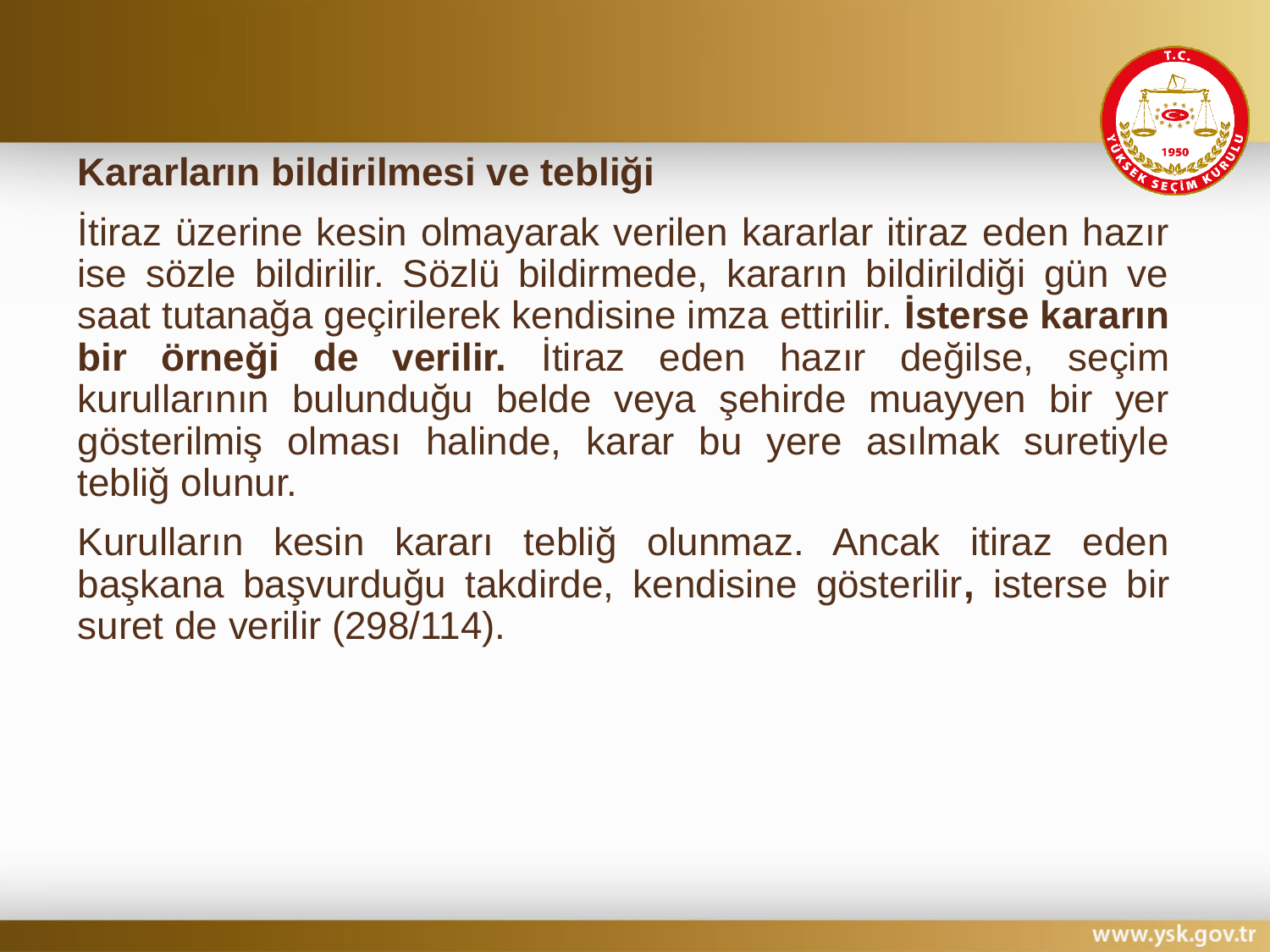

#
Kararların bildirilmesi ve tebliği
İtiraz üzerine kesin olmayarak verilen kararlar itiraz eden hazır ise sözle bildirilir. Sözlü bildirmede, kararın bildirildiği gün ve saat tutanağa geçirilerek kendisine imza ettirilir. İsterse kararın bir örneği de verilir. İtiraz eden hazır değilse, seçim kurullarının bulunduğu belde veya şehirde muayyen bir yer gösterilmiş olması halinde, karar bu yere asılmak suretiyle tebliğ olunur.
Kurulların kesin kararı tebliğ olunmaz. Ancak itiraz eden başkana başvurduğu takdirde, kendisine gösterilir, isterse bir suret de verilir (298/114).